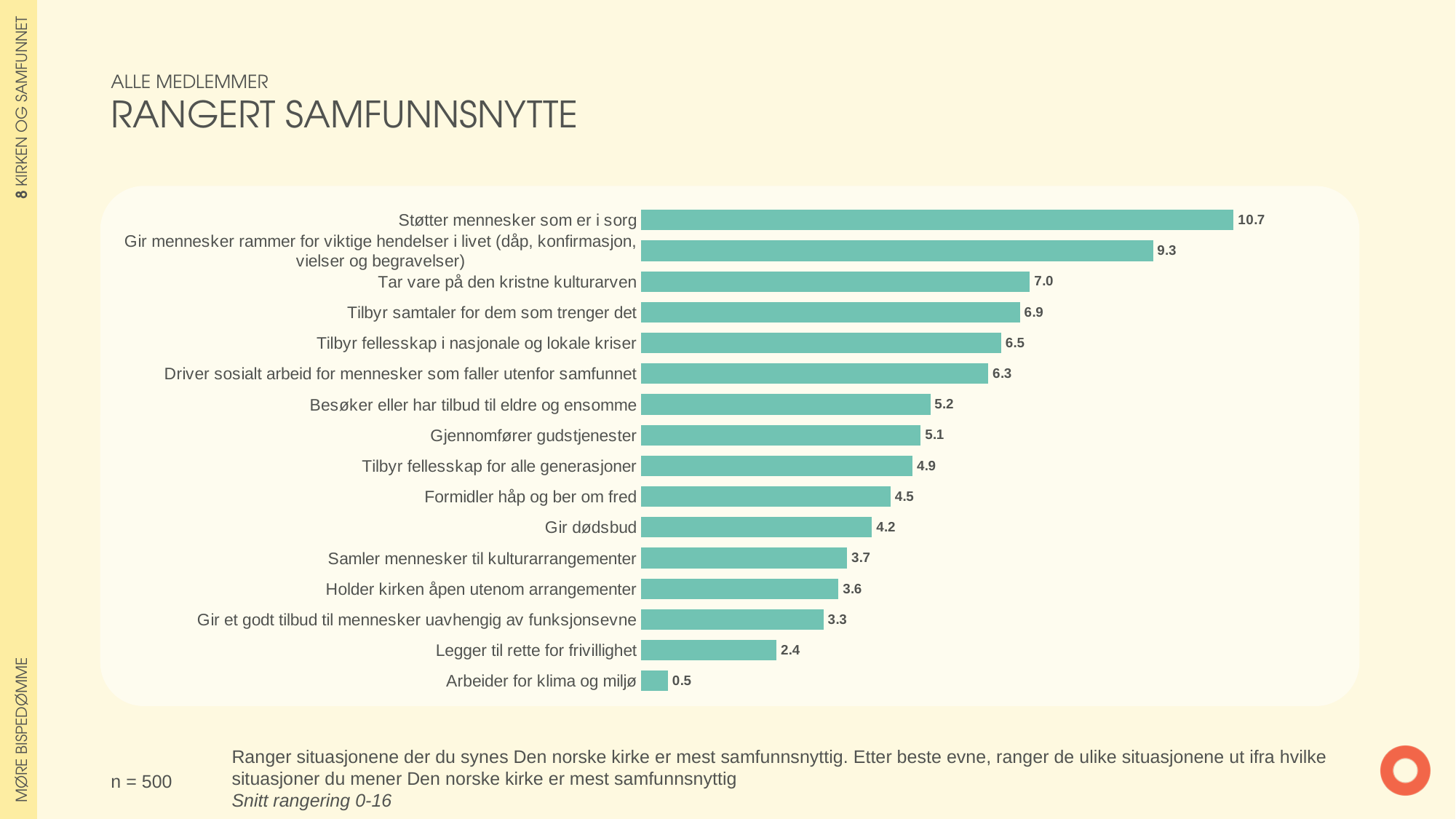

| 8 KIRKEN OG SAMFUNNET |
| --- |
| MØRE BISPEDØMME |
ALLE MEDLEMMER
RANGERT SAMFUNNSNYTTE

### Chart

| Category | Average |
|---|---|
| Støtter mennesker som er i sorg | 10.71498656551 |
| Gir mennesker rammer for viktige hendelser i livet (dåp, konfirmasjon, vielser og begravelser) | 9.255374262115 |
| Tar vare på den kristne kulturarven | 7.030353519336 |
| Tilbyr samtaler for dem som trenger det | 6.850292524275 |
| Tilbyr fellesskap i nasjonale og lokale kriser | 6.508857394023 |
| Driver sosialt arbeid for mennesker som faller utenfor samfunnet | 6.276036746928 |
| Besøker eller har tilbud til eldre og ensomme | 5.227217488299 |
| Gjennomfører gudstjenester | 5.054156400391 |
| Tilbyr fellesskap for alle generasjoner | 4.906452411367 |
| Formidler håp og ber om fred | 4.508921000624 |
| Gir dødsbud | 4.173621037582 |
| Samler mennesker til kulturarrangementer | 3.721521624886 |
| Holder kirken åpen utenom arrangementer | 3.567477932199 |
| Gir et godt tilbud til mennesker uavhengig av funksjonsevne | 3.296112777791 |
| Legger til rette for frivillighet | 2.444956943752 |
| Arbeider for klima og miljø | 0.4820424284634 |
Ranger situasjonene der du synes Den norske kirke er mest samfunnsnyttig. Etter beste evne, ranger de ulike situasjonene ut ifra hvilke situasjoner du mener Den norske kirke er mest samfunnsnyttig
Snitt rangering 0-16
n = 500